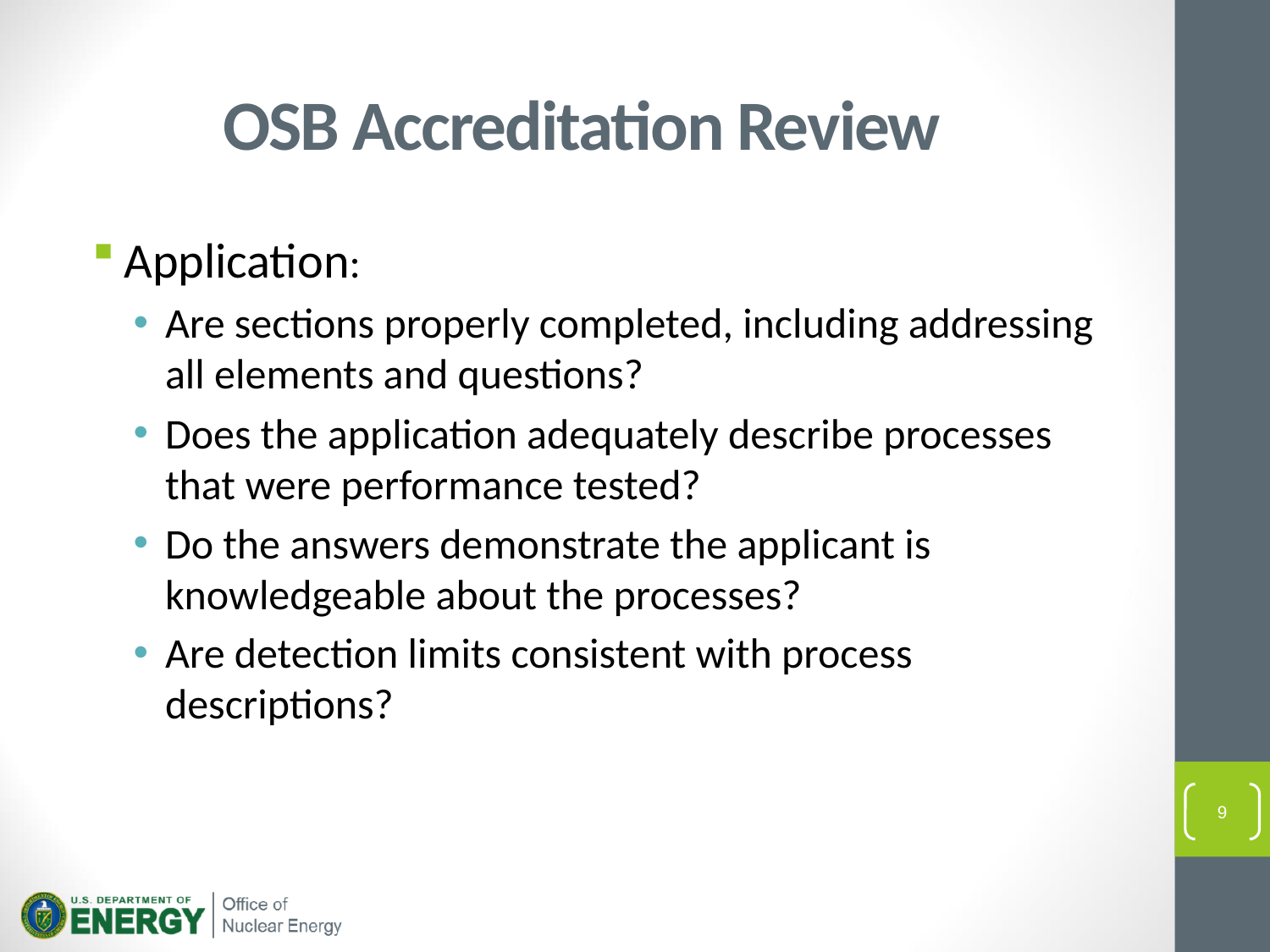

# OSB Accreditation Review
Application:
Are sections properly completed, including addressing all elements and questions?
Does the application adequately describe processes that were performance tested?
Do the answers demonstrate the applicant is knowledgeable about the processes?
Are detection limits consistent with process descriptions?

9